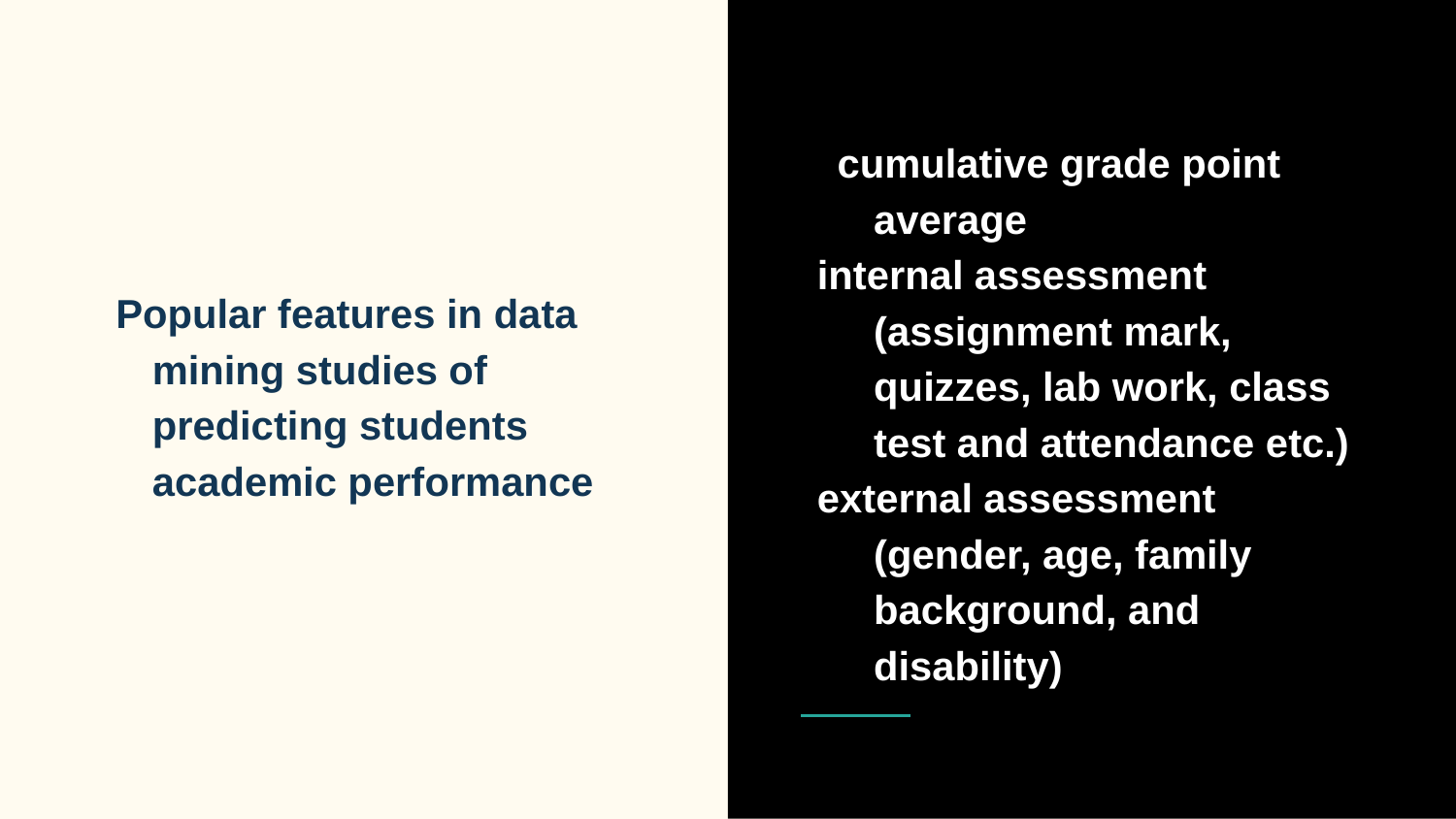

Popular features in data mining studies of predicting students academic performance

cumulative grade point average
internal assessment (assignment mark, quizzes, lab work, class test and attendance etc.)
external assessment (gender, age, family background, and disability)